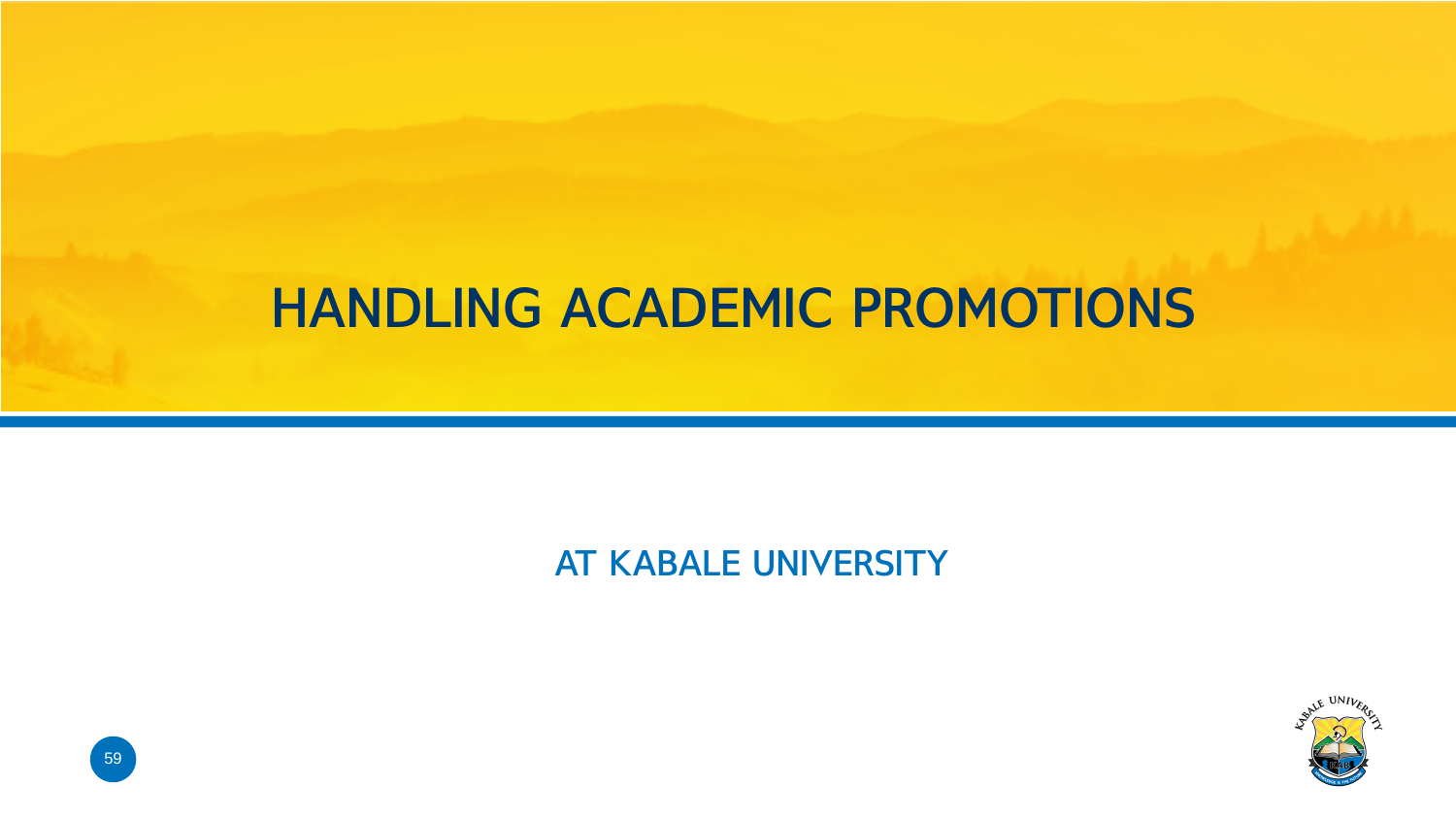

# HANDLING ACADEMIC PROMOTIONS
AT KABALE UNIVERSITY